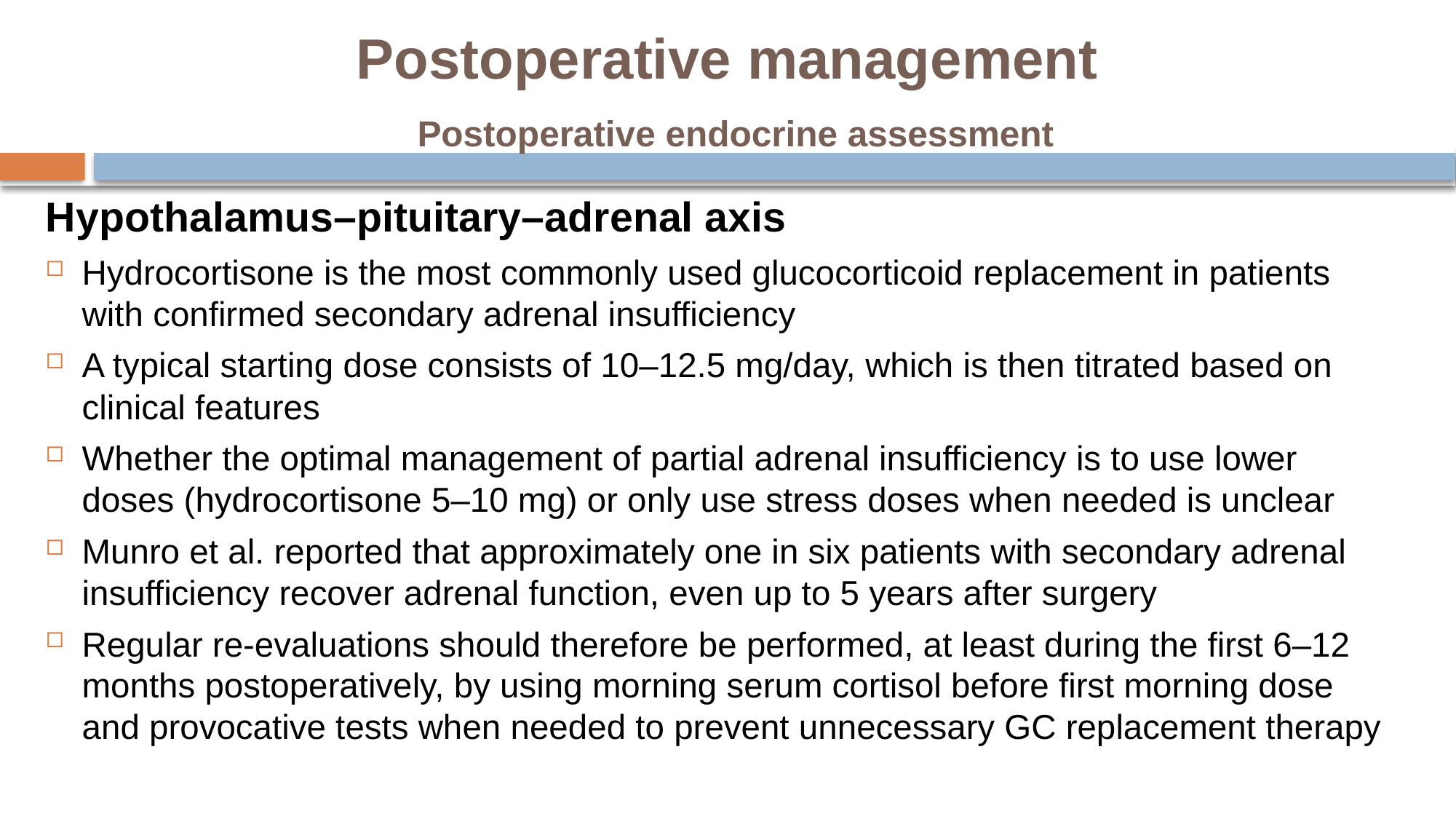

# Postoperative management Postoperative endocrine assessment
Hypothalamus–pituitary–adrenal axis
Hydrocortisone is the most commonly used glucocorticoid replacement in patients with confirmed secondary adrenal insufficiency
A typical starting dose consists of 10–12.5 mg/day, which is then titrated based on clinical features
Whether the optimal management of partial adrenal insufficiency is to use lower doses (hydrocortisone 5–10 mg) or only use stress doses when needed is unclear
Munro et al. reported that approximately one in six patients with secondary adrenal insufficiency recover adrenal function, even up to 5 years after surgery
Regular re-evaluations should therefore be performed, at least during the first 6–12 months postoperatively, by using morning serum cortisol before first morning dose and provocative tests when needed to prevent unnecessary GC replacement therapy